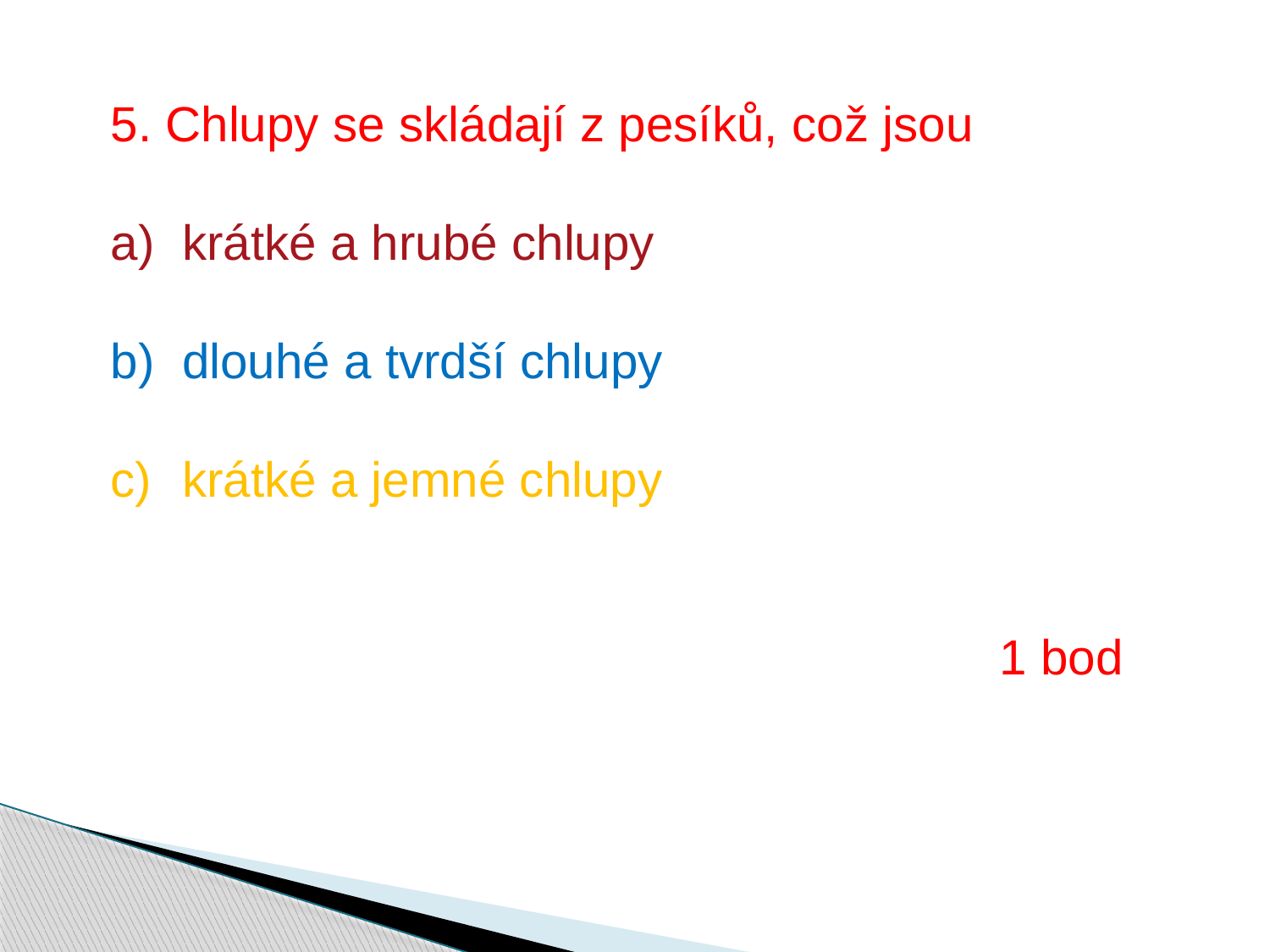

5. Chlupy se skládají z pesíků, což jsou

krátké a hrubé chlupy

dlouhé a tvrdší chlupy

krátké a jemné chlupy

							1 bod